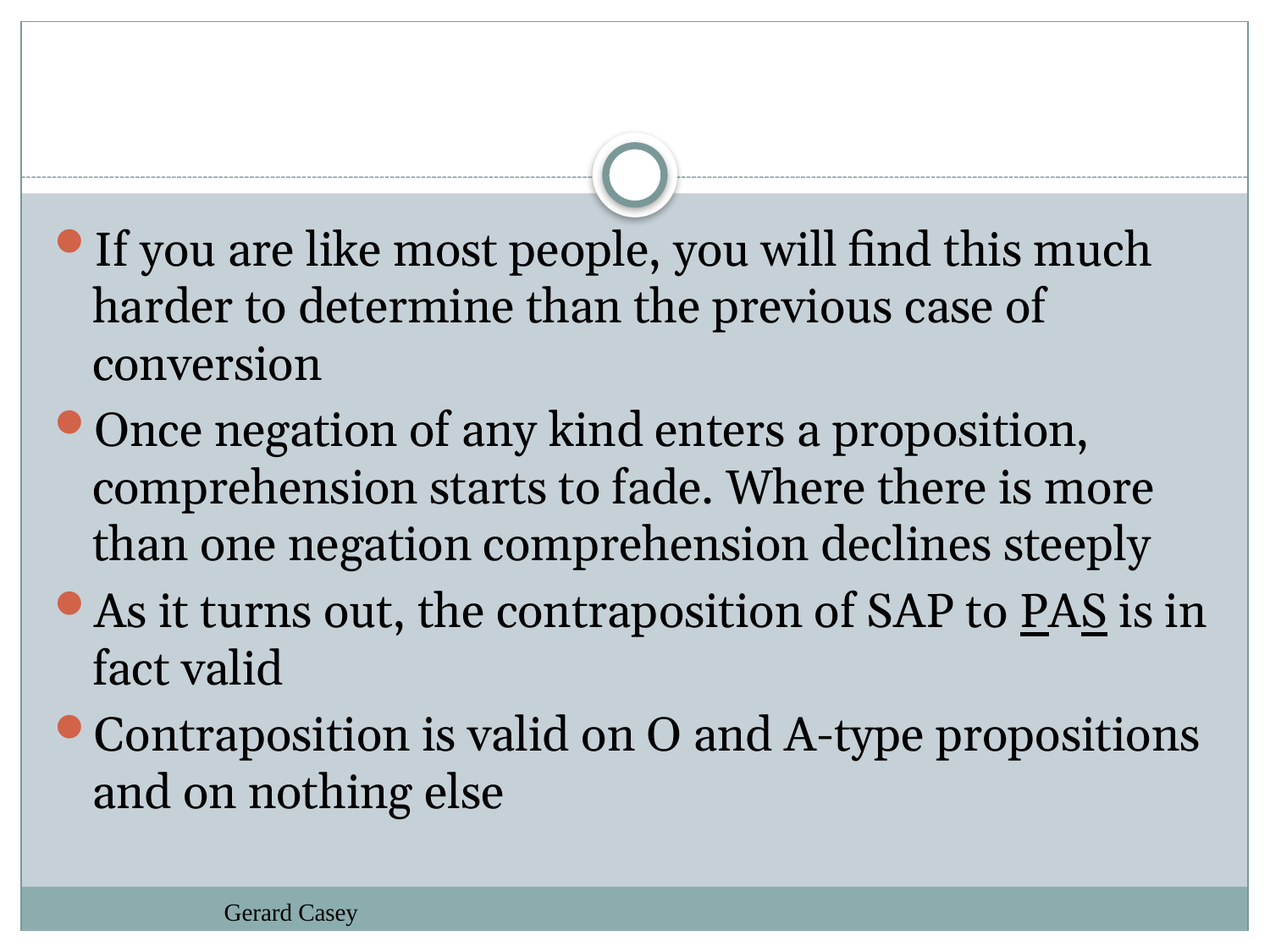

#
If you are like most people, you will find this much harder to determine than the previous case of conversion
Once negation of any kind enters a proposition, comprehension starts to fade. Where there is more than one negation comprehension declines steeply
As it turns out, the contraposition of SAP to PAS is in fact valid
Contraposition is valid on O and A-type propositions and on nothing else
Gerard Casey